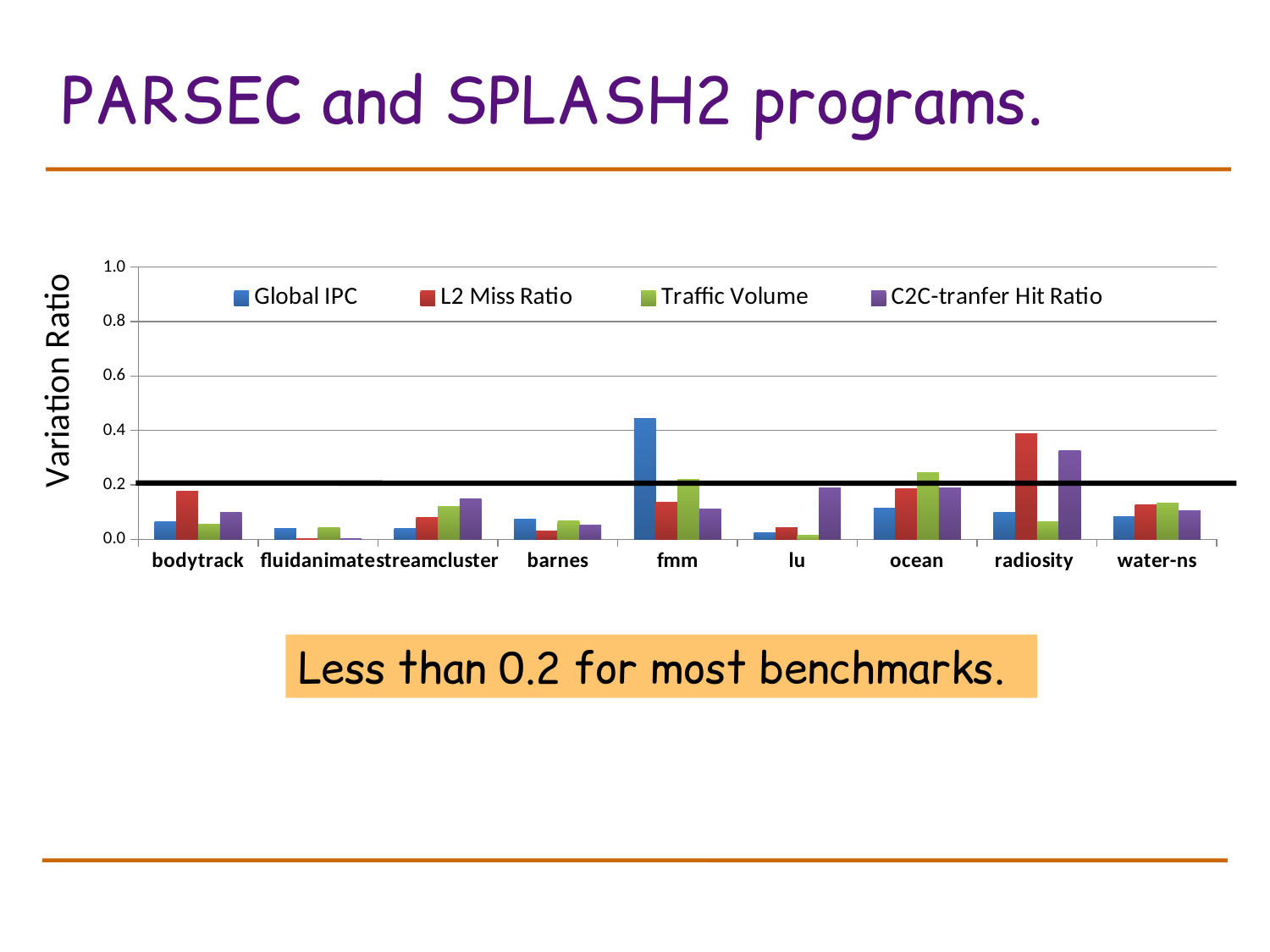

# PARSEC and SPLASH2 programs.

### Chart

| Category | Global IPC | L2 Miss Ratio  | Traffic Volume | C2C-tranfer Hit Ratio |
|---|---|---|---|---|
| bodytrack | 0.0643732837340229 | 0.176454944832614 | 0.0562350998034764 | 0.0983313773786353 |
| fluidanimate | 0.0387917734573735 | 0.00155747440918528 | 0.0419586129557533 | 0.0025218898829627 |
| streamcluster | 0.04 | 0.08 | 0.12 | 0.15 |
| barnes | 0.0735986501174717 | 0.0312700709042575 | 0.0667467637543436 | 0.0511993165759435 |
| fmm | 0.443782021949816 | 0.134862093580337 | 0.219263580963818 | 0.11018461667781 |
| lu | 0.0253755501831941 | 0.0419786140519339 | 0.0142432459993916 | 0.187744755877319 |
| ocean | 0.114853800383885 | 0.18737109624963 | 0.245102858037318 | 0.188068493714616 |
| radiosity  | 0.0985018373785561 | 0.389085031861962 | 0.0652302656015644 | 0.327157076719525 |
| water-ns | 0.0819438531239335 | 0.126396495711251 | 0.134051654781454 | 0.103816071598695 |
Less than 0.2 for most benchmarks.